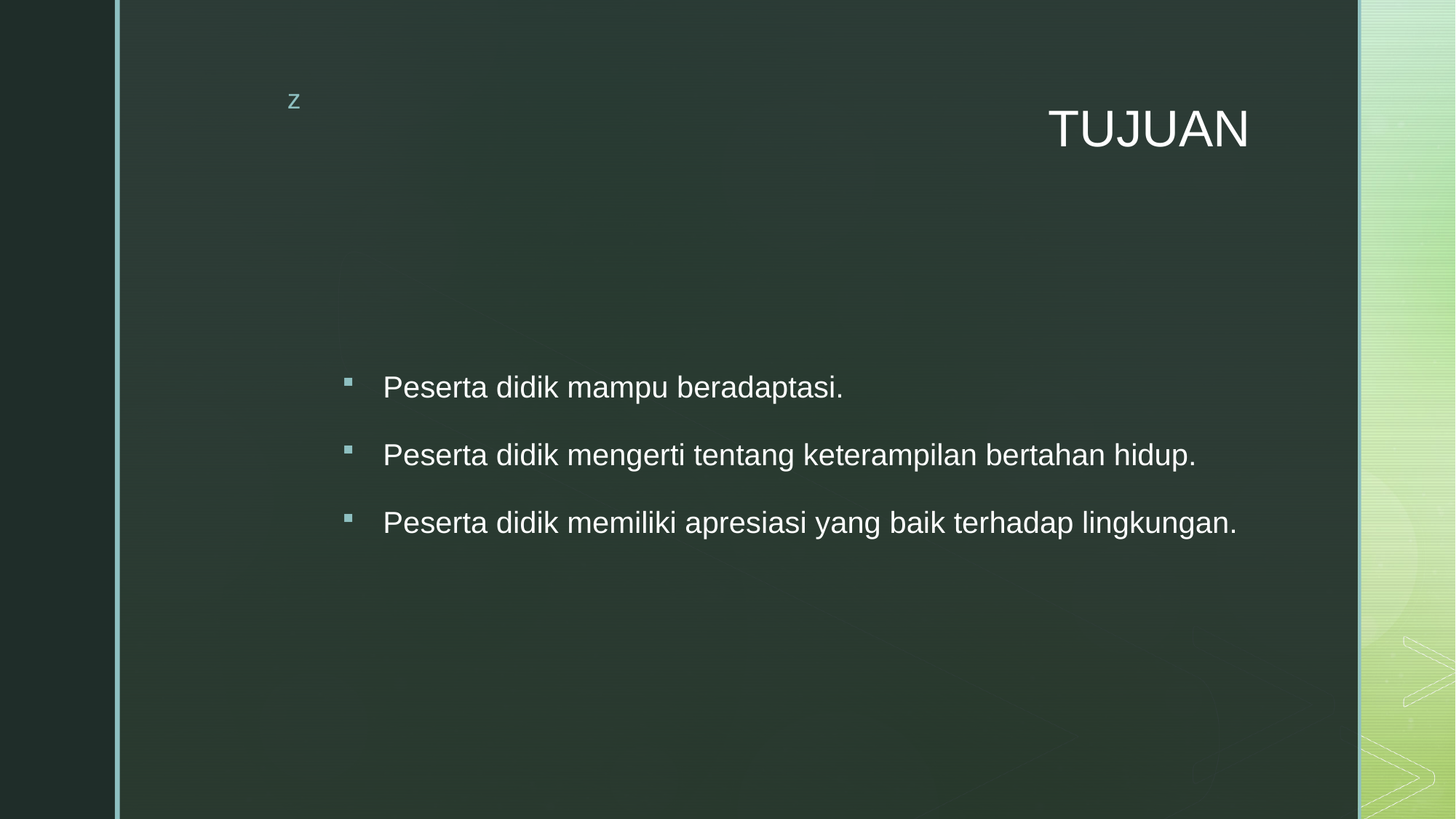

# TUJUAN
Peserta didik mampu beradaptasi.
Peserta didik mengerti tentang keterampilan bertahan hidup.
Peserta didik memiliki apresiasi yang baik terhadap lingkungan.